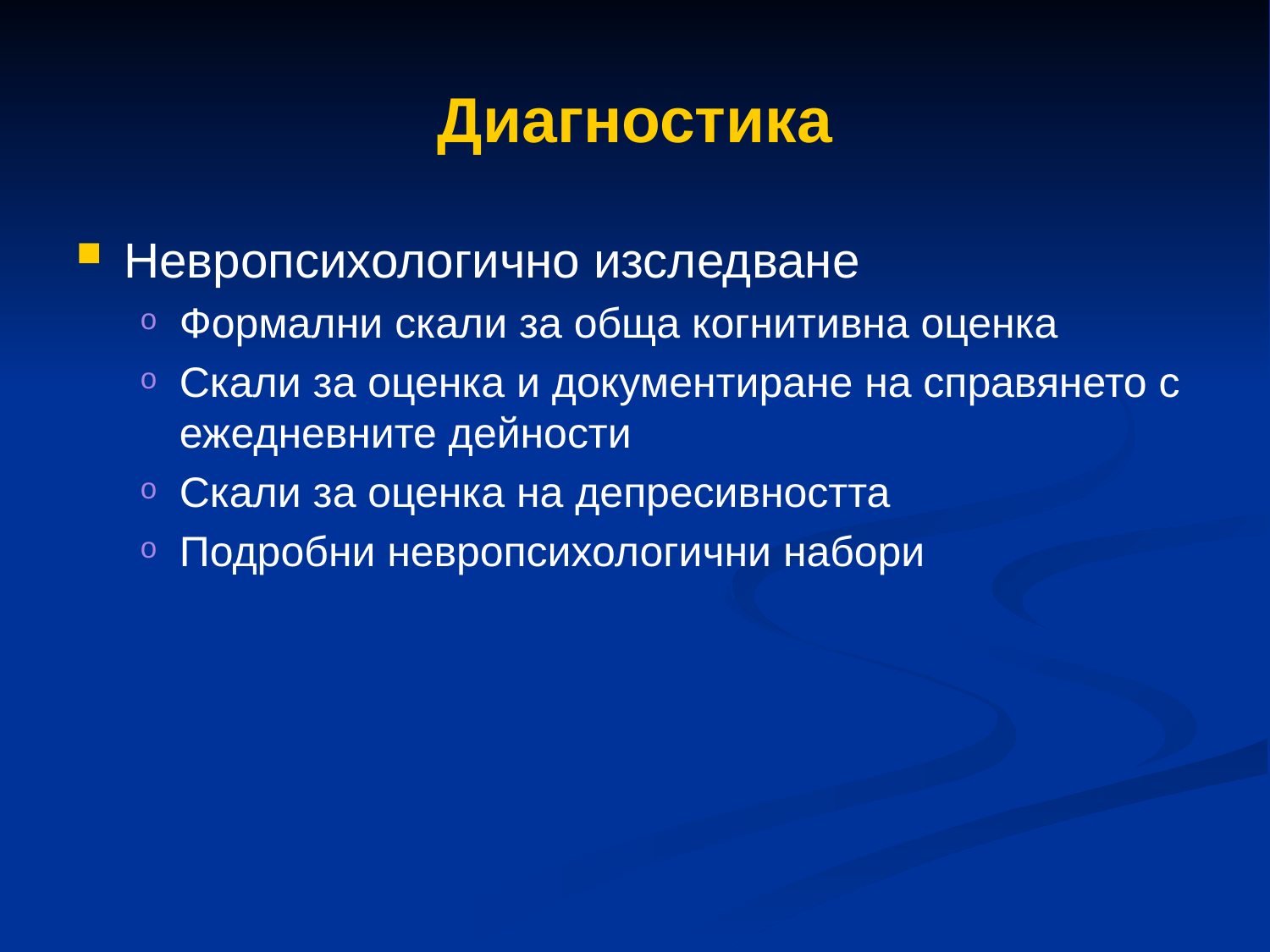

# Диагностика
Невропсихологично изследване
Формални скали за обща когнитивна оценка
Скали за оценка и документиране на справянето с ежедневните дейности
Скали за оценка на депресивността
Подробни невропсихологични набори